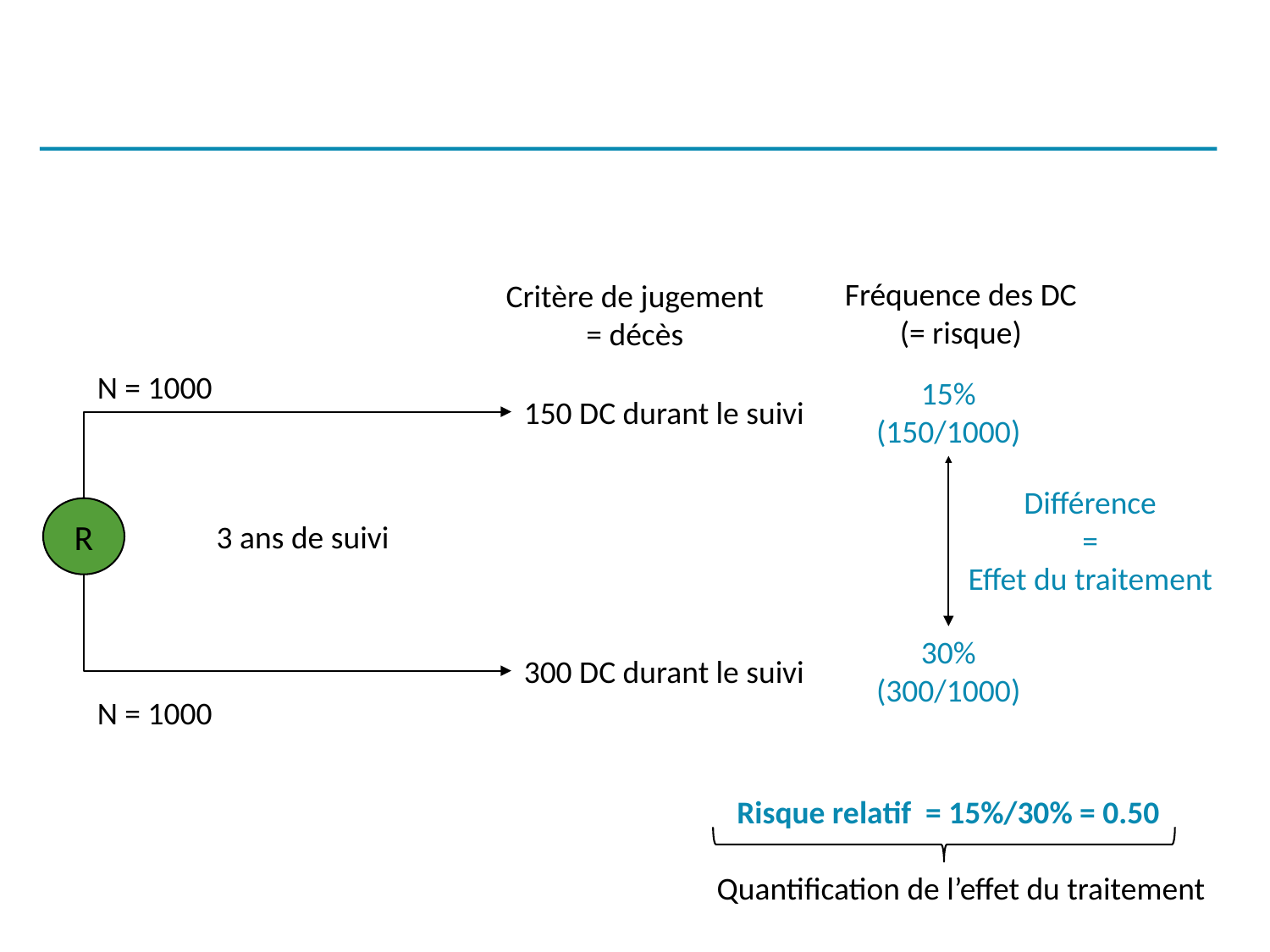

#
Fréquence des DC
(= risque)
Critère de jugement
= décès
N = 1000
15%
(150/1000)
150 DC durant le suivi
Différence
=
Effet du traitement
R
3 ans de suivi

30%
(300/1000)
300 DC durant le suivi
N = 1000
Risque relatif  = 15%/30% = 0.50
Quantification de l’effet du traitement